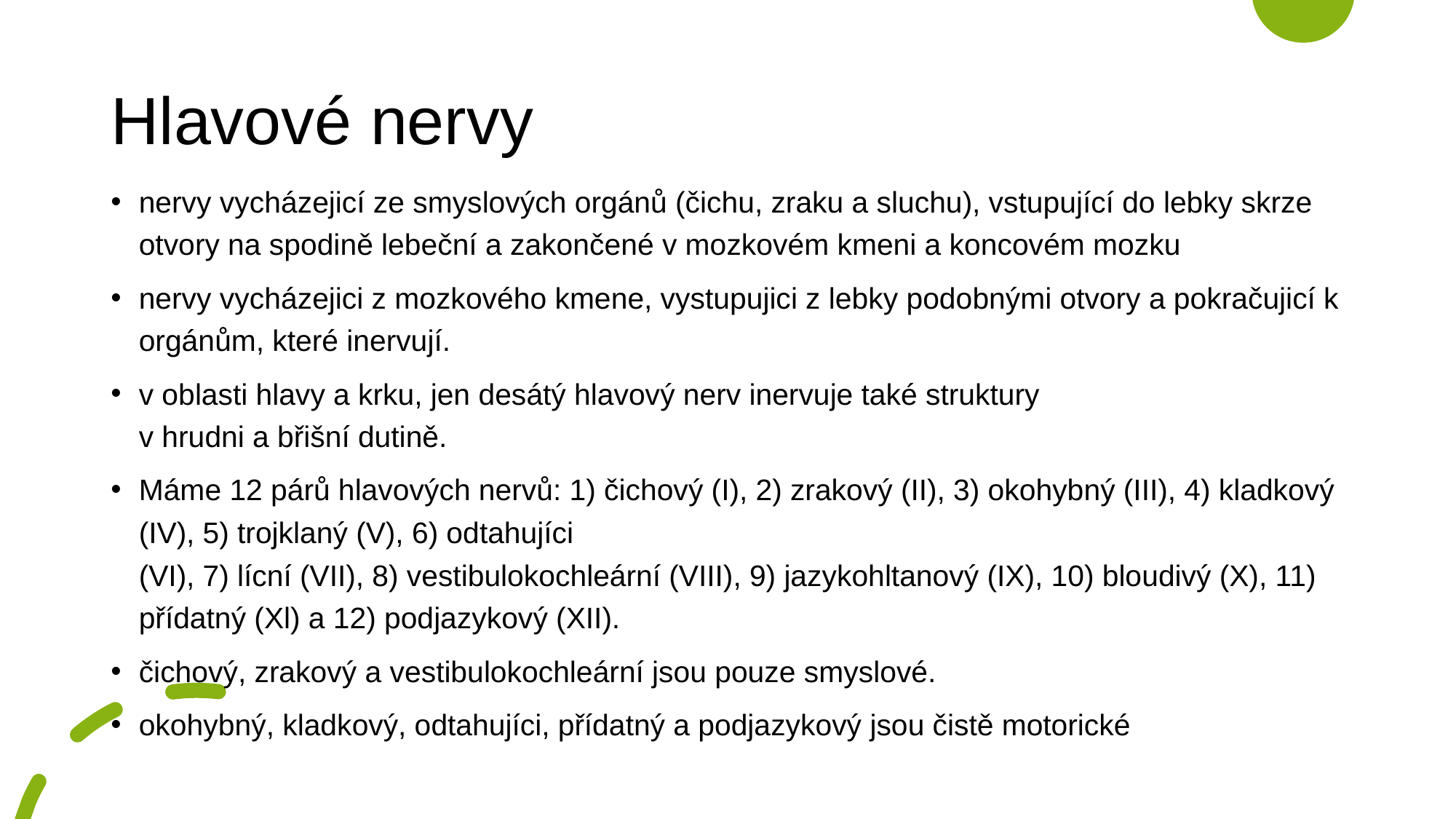

# Hlavové nervy
nervy vycházejicí ze smyslových orgánů (čichu, zraku a sluchu), vstupující do lebky skrze otvory na spodině lebeční a zakončené v mozkovém kmeni a koncovém mozku
nervy vycházejici z mozkového kmene, vystupujici z lebky podobnými otvory a pokračujicí k orgánům, které inervují.
v oblasti hlavy a krku, jen desátý hlavový nerv inervuje také struktury
v hrudni a břišní dutině.
Máme 12 párů hlavových nervů: 1) čichový (I), 2) zrakový (II), 3) okohybný (III), 4) kladkový (IV), 5) trojklaný (V), 6) odtahujíci
(VI), 7) lícní (VII), 8) vestibulokochleární (VIII), 9) jazykohltanový (IX), 10) bloudivý (X), 11) přídatný (Xl) a 12) podjazykový (XII).
čichový, zrakový a vestibulokochleární jsou pouze smyslové.
okohybný, kladkový, odtahujíci, přídatný a podjazykový jsou čistě motorické